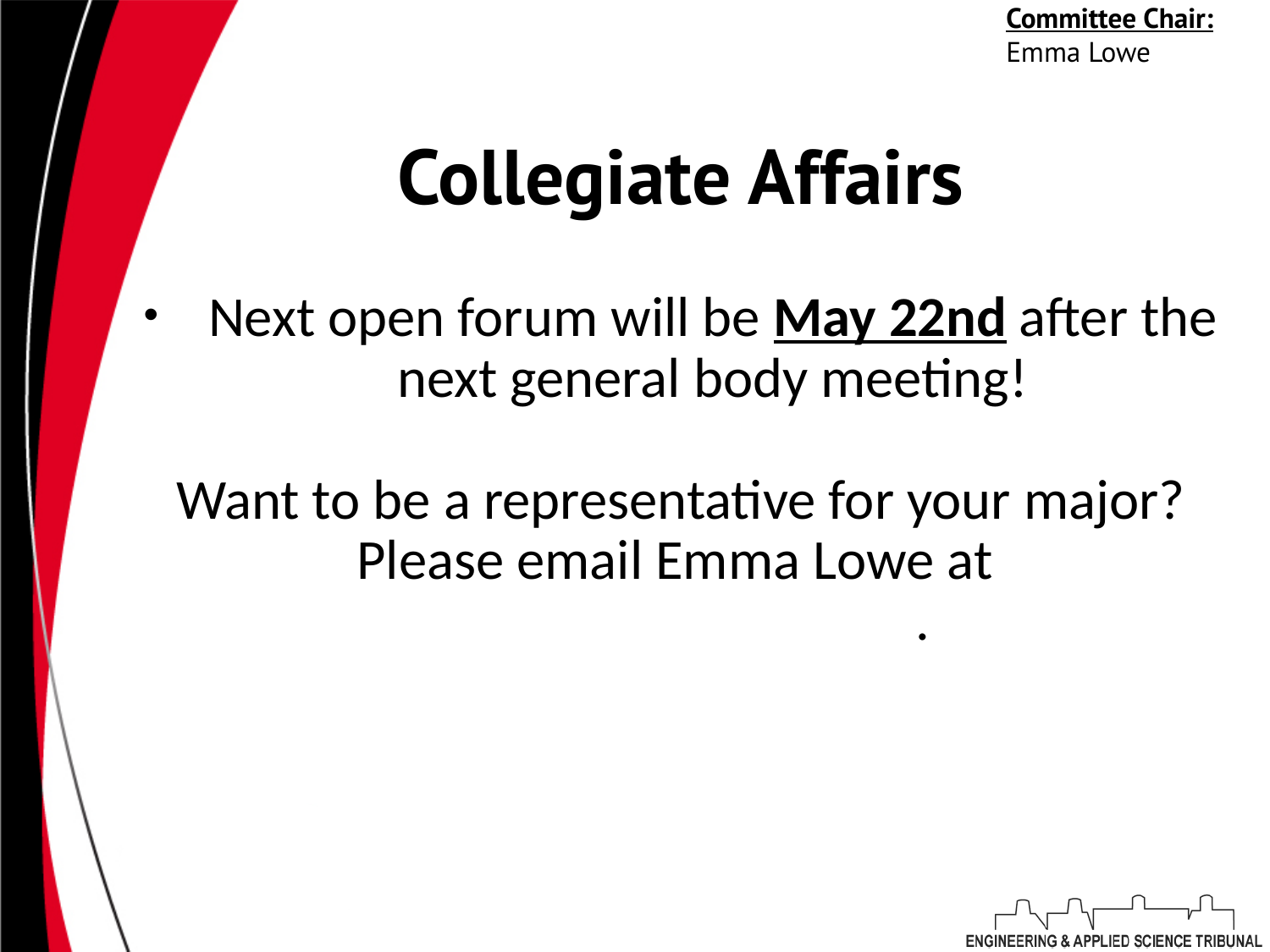

Committee Chair:
Emma Lowe

# Collegiate Affairs

Next open forum will be May 22nd after the next general body meeting!

Want to be a representative for your major? Please email Emma Lowe at loweea@mail.uc.edu.